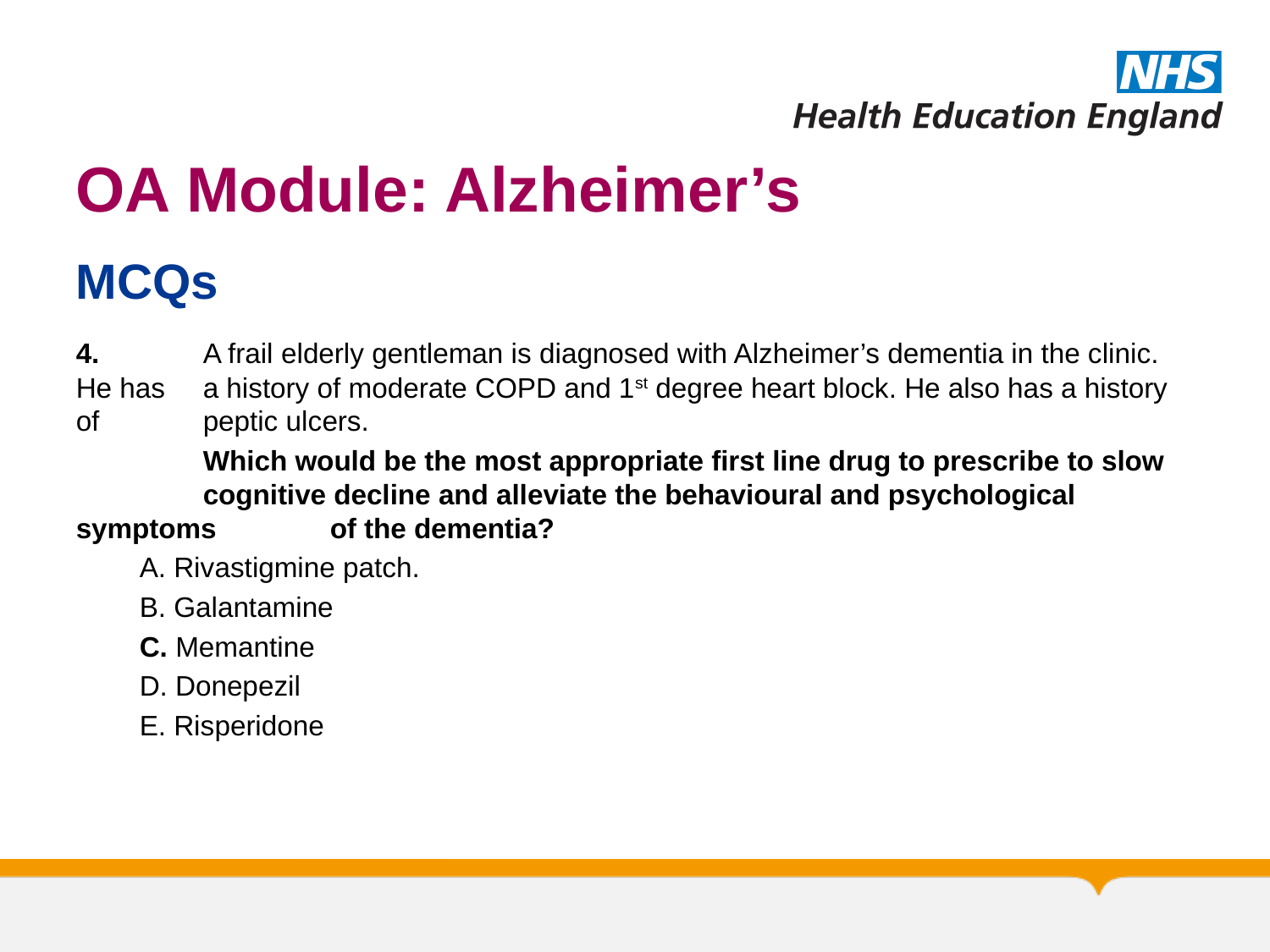

# OA Module: Alzheimer’s
MCQs
4. 	A frail elderly gentleman is diagnosed with Alzheimer’s dementia in the clinic. He has 	a history of moderate COPD and 1st degree heart block. He also has a history of 	peptic ulcers.
	Which would be the most appropriate first line drug to prescribe to slow 	cognitive decline and alleviate the behavioural and psychological symptoms 	of the dementia?
A. Rivastigmine patch.
B. Galantamine
C. Memantine
D. Donepezil
E. Risperidone